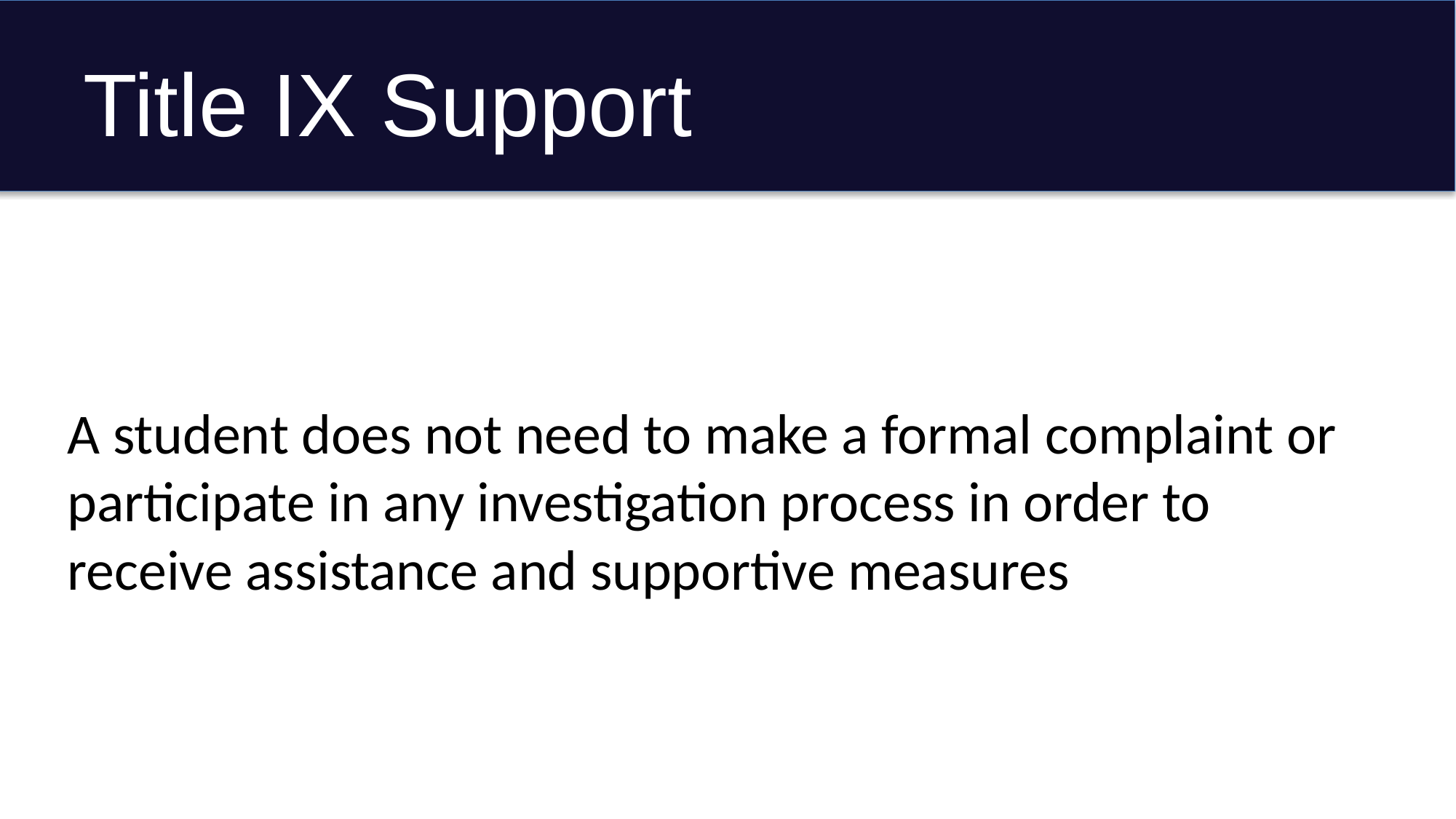

Title IX Support
A student does not need to make a formal complaint or participate in any investigation process in order to receive assistance and supportive measures